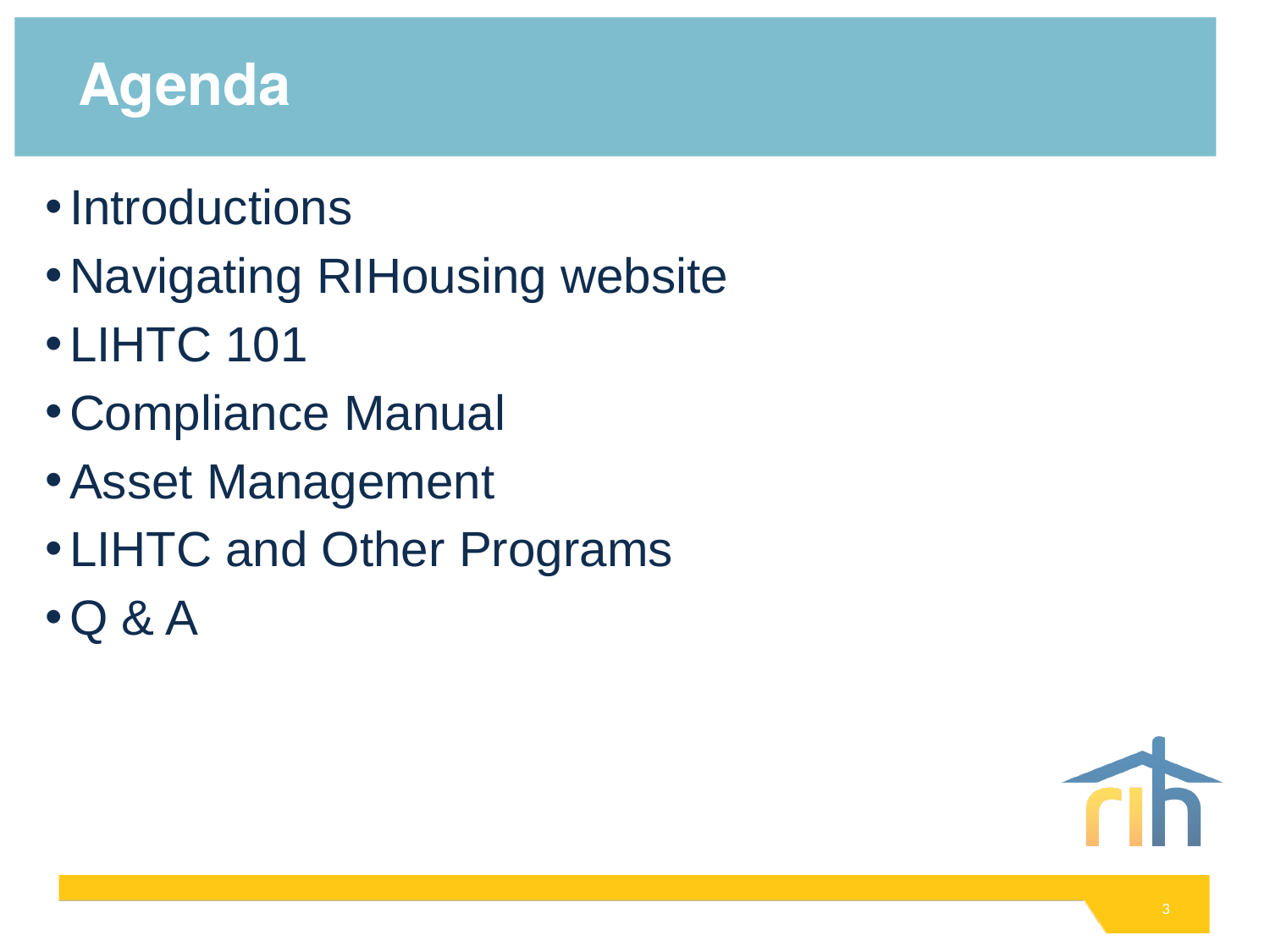

# Agenda
Introductions

Navigating RIHousing website

LIHTC 101

Compliance Manual

Asset Management

LIHTC and Other Programs

Q & A

3